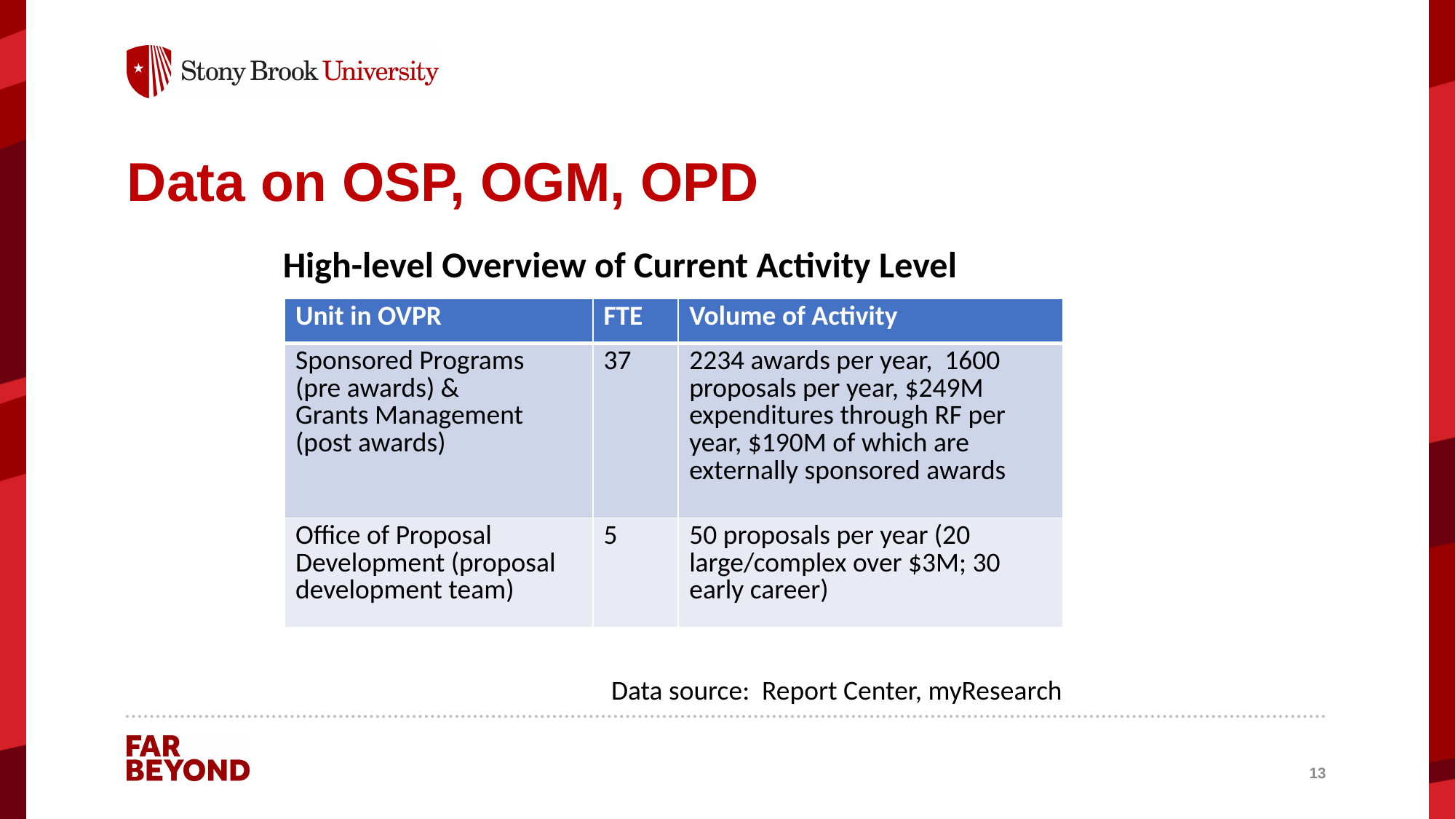

# Data on OSP, OGM, OPD
High-level Overview of Current Activity Level
| Unit in OVPR | FTE | Volume of Activity |
| --- | --- | --- |
| Sponsored Programs (pre awards) & Grants Management (post awards) | 37 | 2234 awards per year, 1600 proposals per year, $249M expenditures through RF per year, $190M of which are externally sponsored awards |
| Office of Proposal Development (proposal development team) | 5 | 50 proposals per year (20 large/complex over $3M; 30 early career) |
Data source:  Report Center, myResearch
13